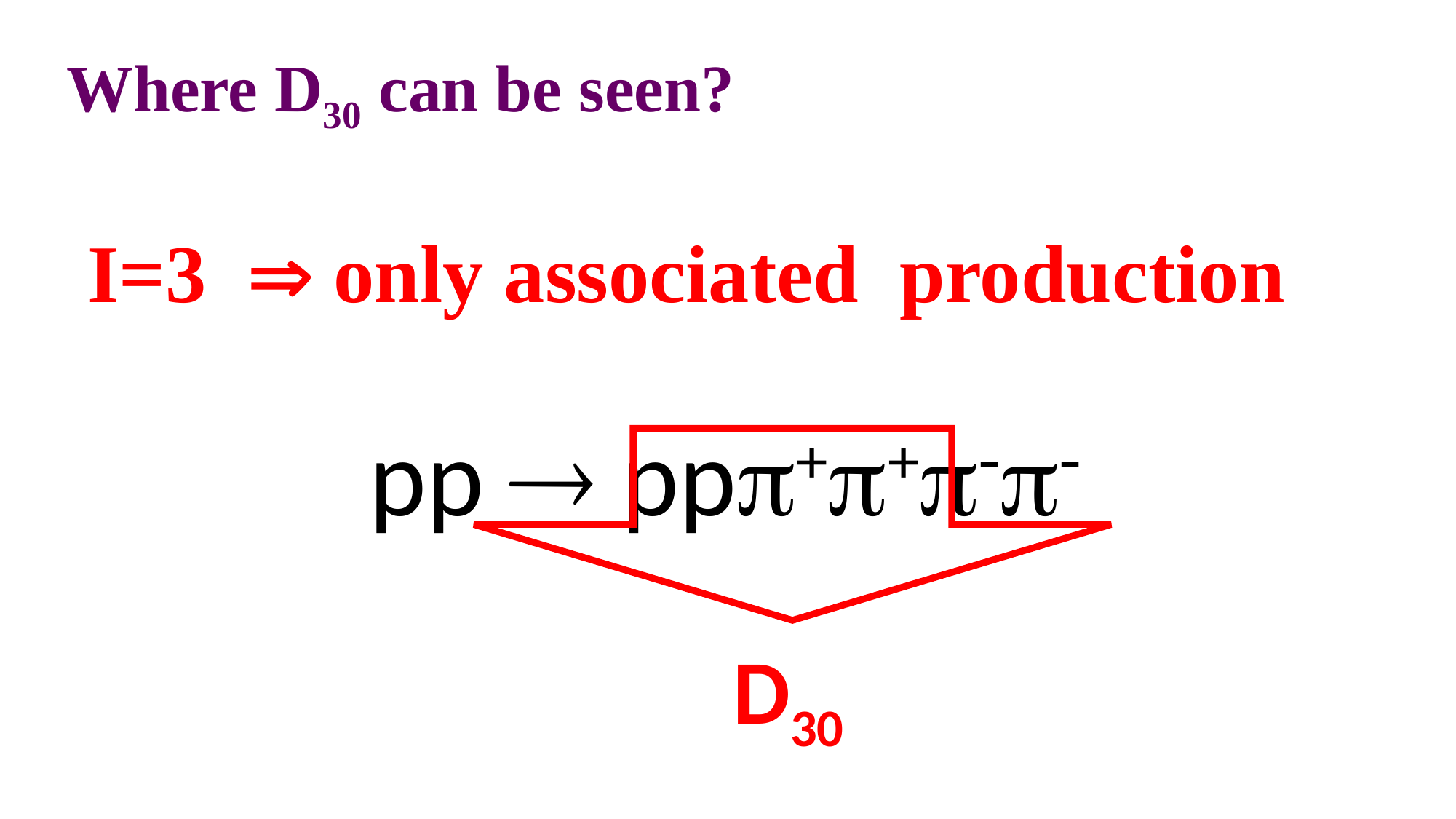

Where D30 can be seen?
  I=3  ⇒ only associated  production
pp → ppπ+π+π−π−

D30